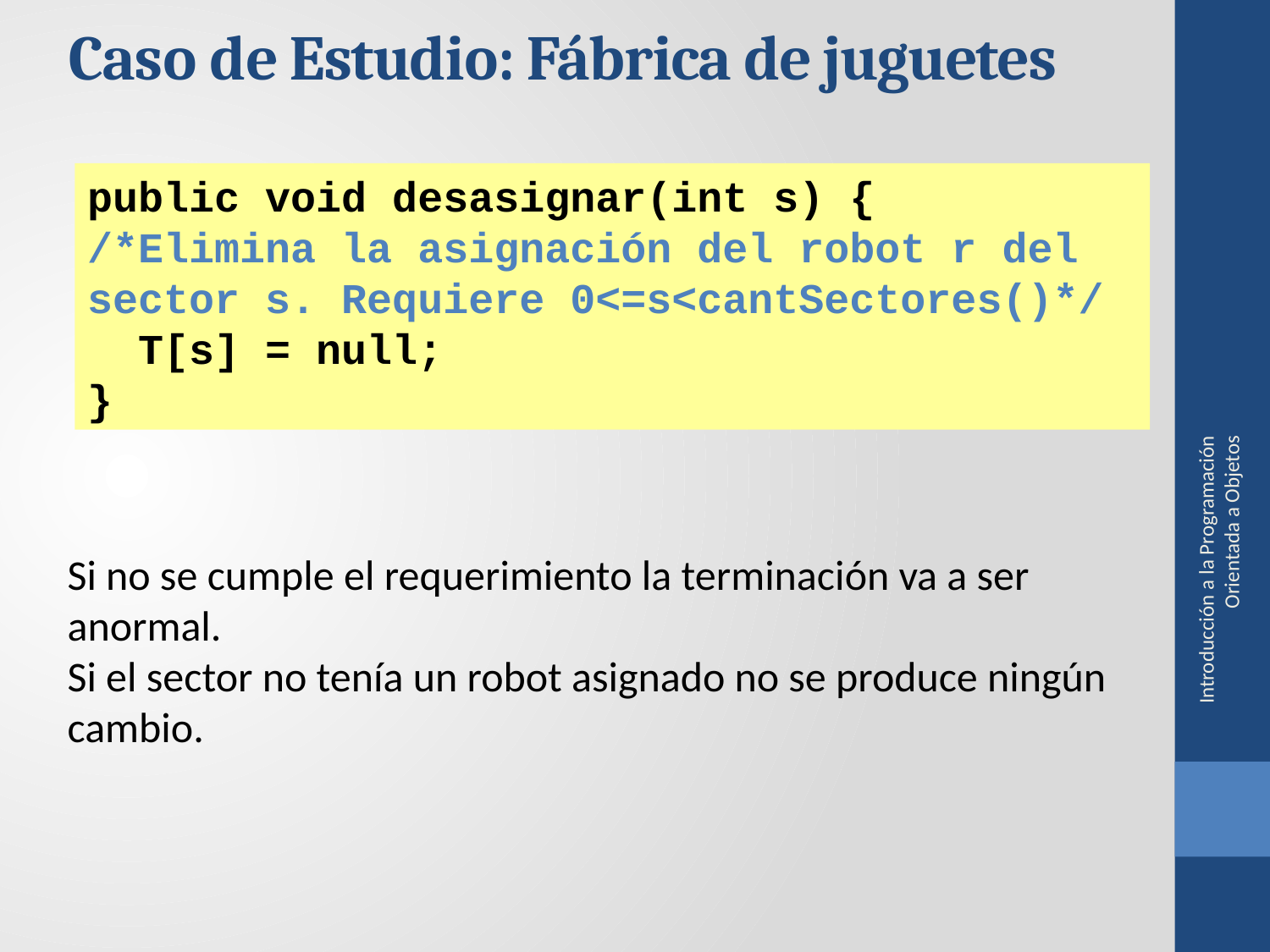

Caso de Estudio: Fábrica de juguetes
public void desasignar(int s) {
/*Elimina la asignación del robot r del sector s. Requiere 0<=s<cantSectores()*/
  T[s] = null;
}
Introducción a la Programación Orientada a Objetos
Si no se cumple el requerimiento la terminación va a ser anormal.
Si el sector no tenía un robot asignado no se produce ningún cambio.